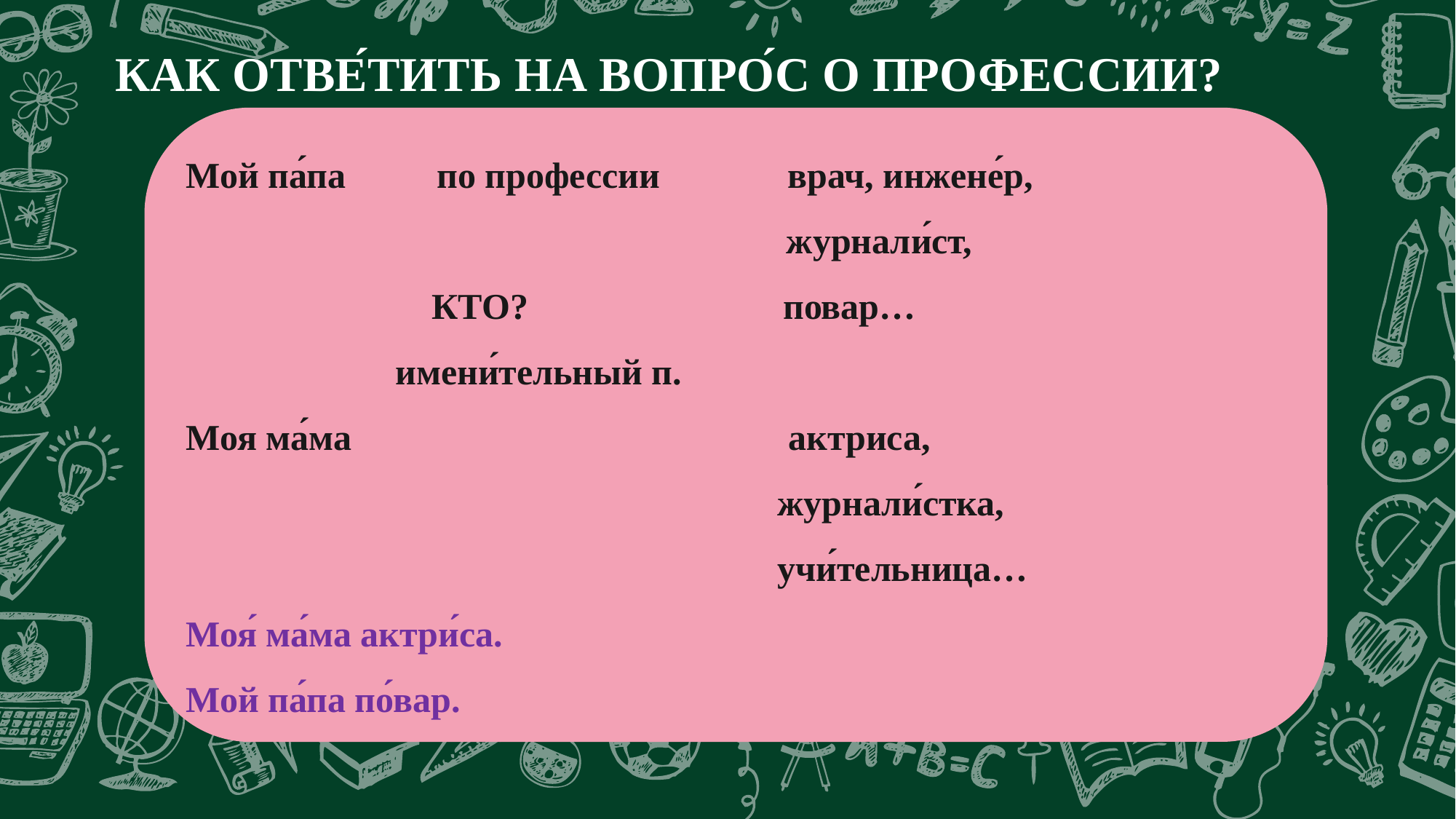

КАК ОТВЕ́ТИТЬ НА ВОПРО́С О ПРОФЕССИИ?
Мой па́па          по профессии              врач, инжене́р,
                                                                  журнали́ст,
                           КТО?                            повар…
                       имени́тельный п.
Моя ма́ма                                                актриса,
                                                                 журнали́стка,
                                                                 учи́тельница…
Моя́ ма́ма актри́са.
Мой па́па по́вар.